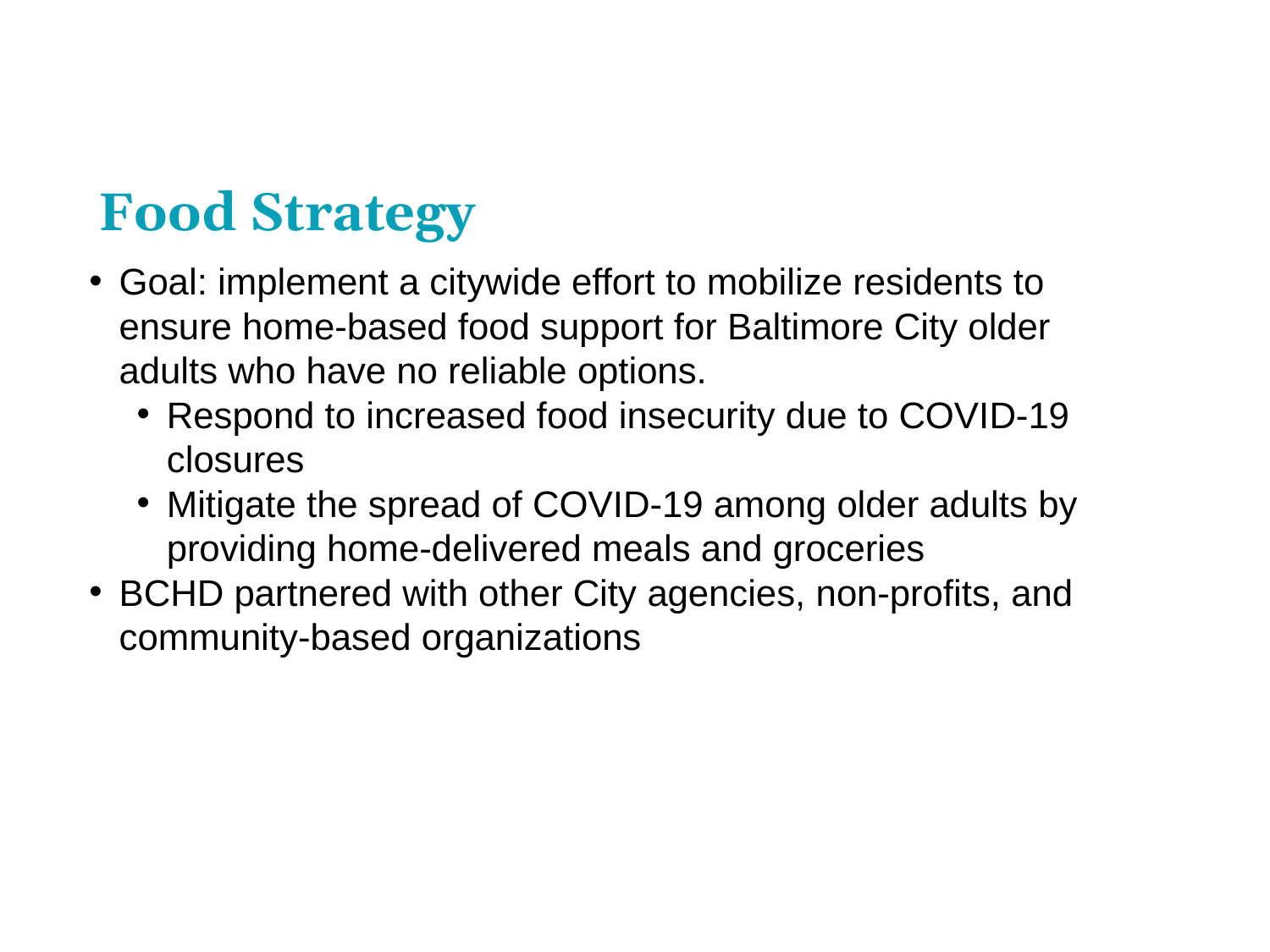

# Food Strategy
Goal: implement a citywide effort to mobilize residents to ensure home-based food support for Baltimore City older adults who have no reliable options.
Respond to increased food insecurity due to COVID-19 closures
Mitigate the spread of COVID-19 among older adults by providing home-delivered meals and groceries
BCHD partnered with other City agencies, non-profits, and community-based organizations